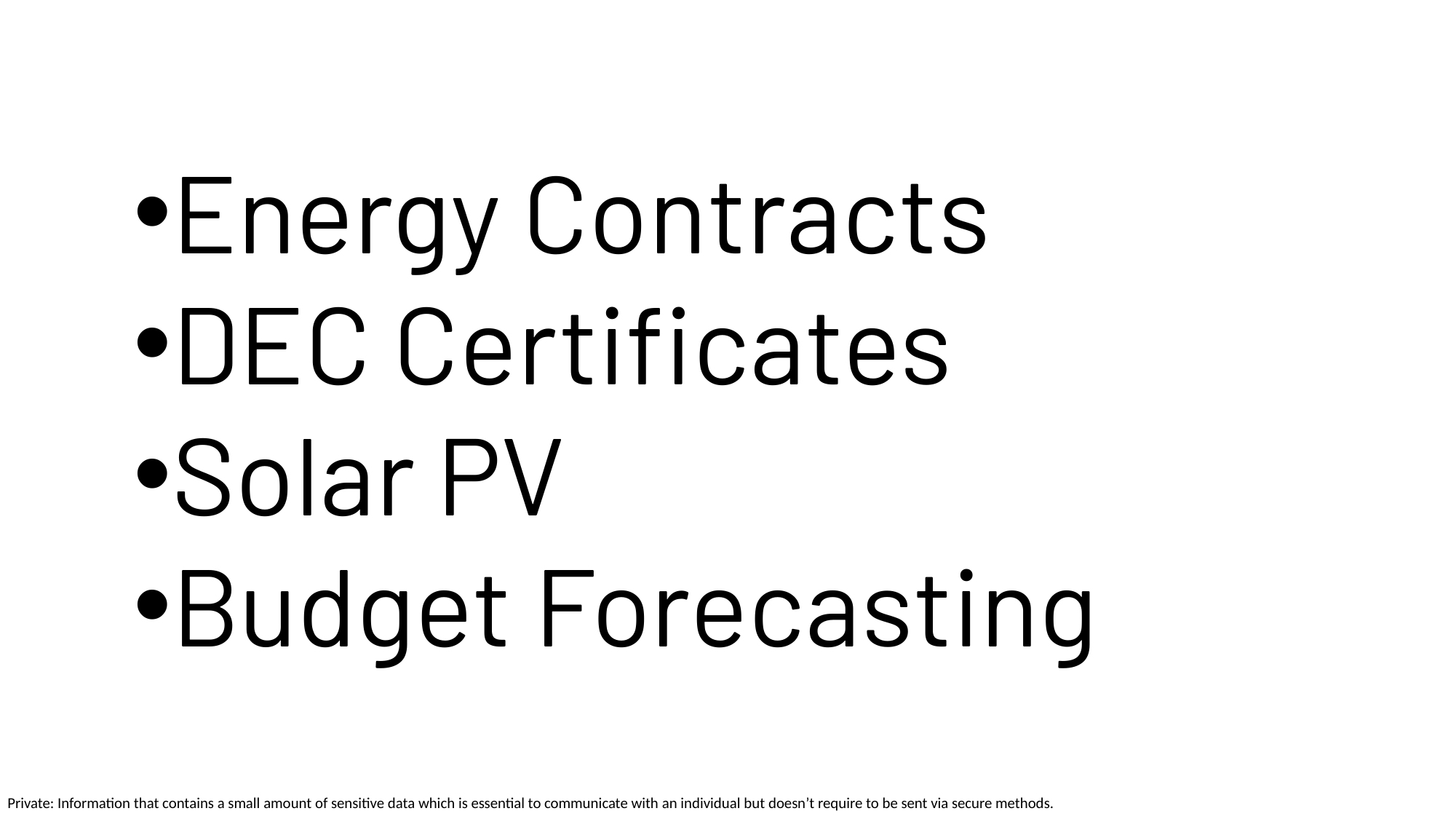

Energy Contracts
DEC Certificates
Solar PV
Budget Forecasting